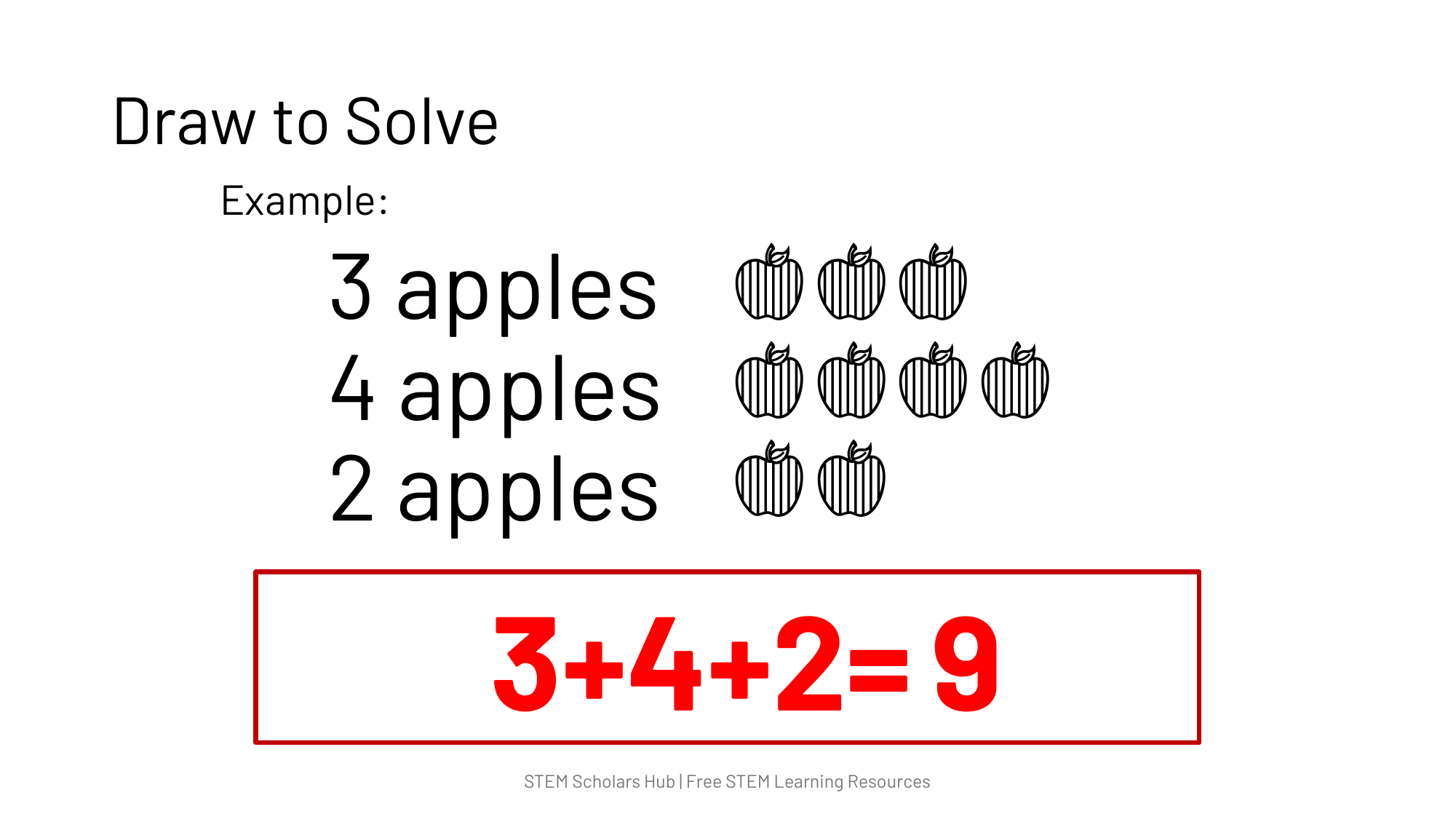

# Draw to Solve
Example:
	3 apples
	4 apples
	2 apples

🍎🍎🍎
🍎🍎🍎🍎
🍎🍎
3+4+2=
9
STEM Scholars Hub | Free STEM Learning Resources